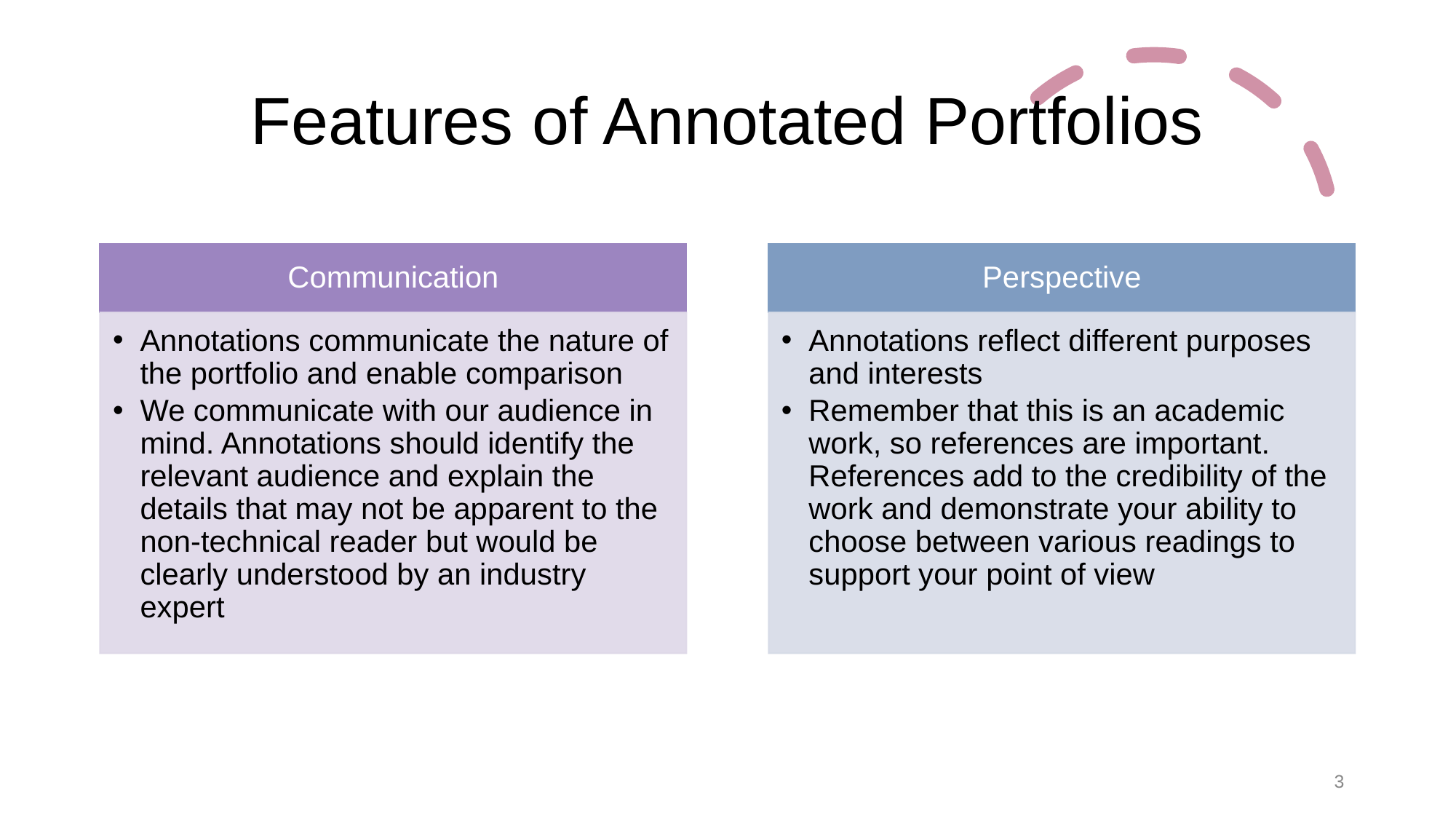

# Features of Annotated Portfolios

Communication

Perspective

Annotations communicate the nature of the portfolio and enable comparison
We communicate with our audience in mind. Annotations should identify the relevant audience and explain the details that may not be apparent to the non-technical reader but would be clearly understood by an industry expert

Annotations reflect different purposes and interests
Remember that this is an academic work, so references are important. References add to the credibility of the work and demonstrate your ability to choose between various readings to support your point of view

3